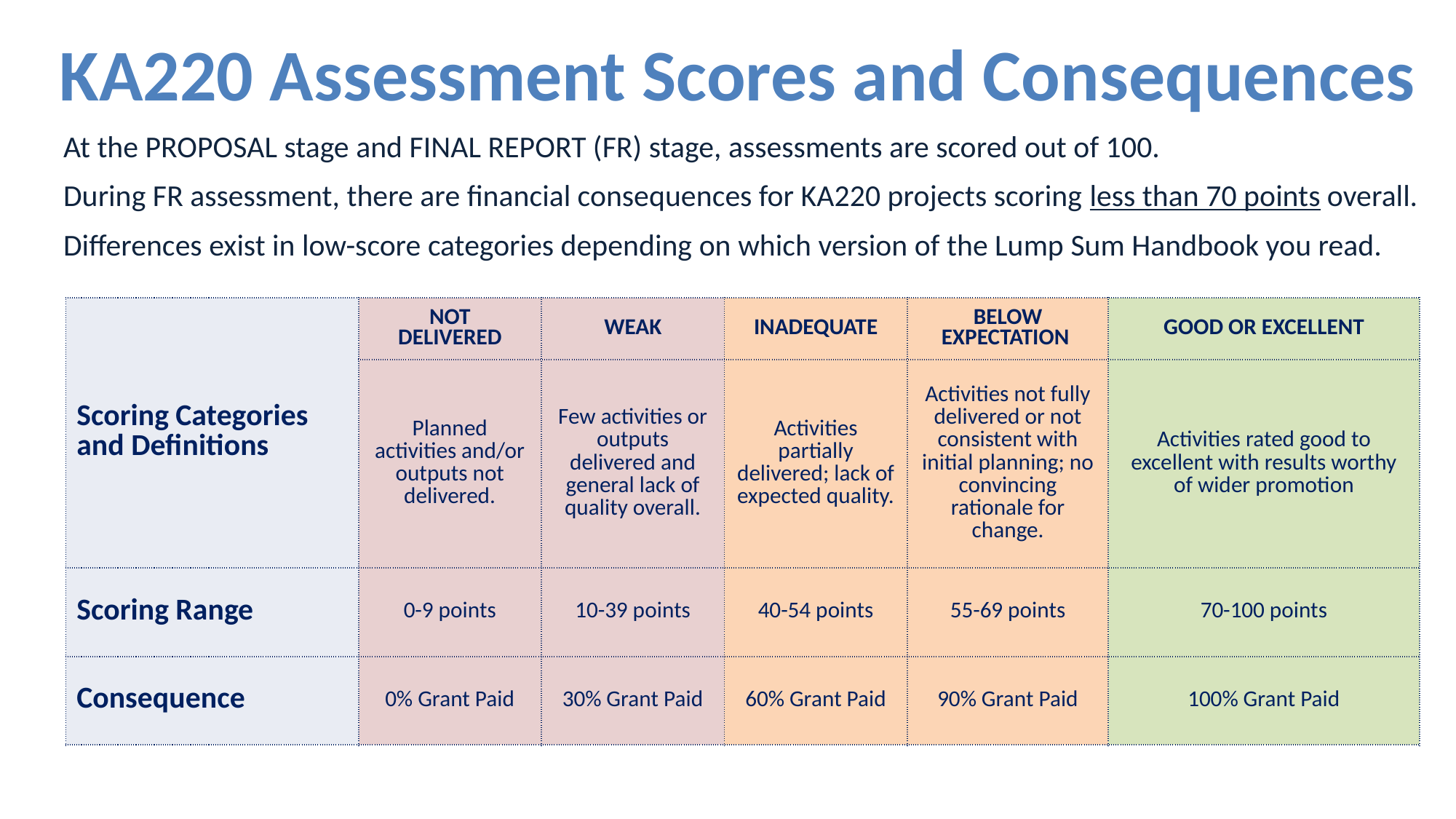

KA220 Assessment Scores and Consequences
At the PROPOSAL stage and FINAL REPORT (FR) stage, assessments are scored out of 100.

During FR assessment, there are financial consequences for KA220 projects scoring less than 70 points overall.
Differences exist in low-score categories depending on which version of the Lump Sum Handbook you read.
| Scoring Categories and Definitions | not delivered | weak | inadequate | below expectation | good or excellent |
| --- | --- | --- | --- | --- | --- |
|  | Planned activities and/or outputs not delivered. | Few activities or outputs delivered and general lack of quality overall. | Activities partially delivered; lack of expected quality. | Activities not fully delivered or not consistent with initial planning; no convincing rationale for change. | Activities rated good to excellent with results worthy of wider promotion |
| Scoring Range | 0-9 points | 10-39 points | 40-54 points | 55-69 points | 70-100 points |
| Consequence | 0% Grant Paid | 30% Grant Paid | 60% Grant Paid | 90% Grant Paid | 100% Grant Paid |